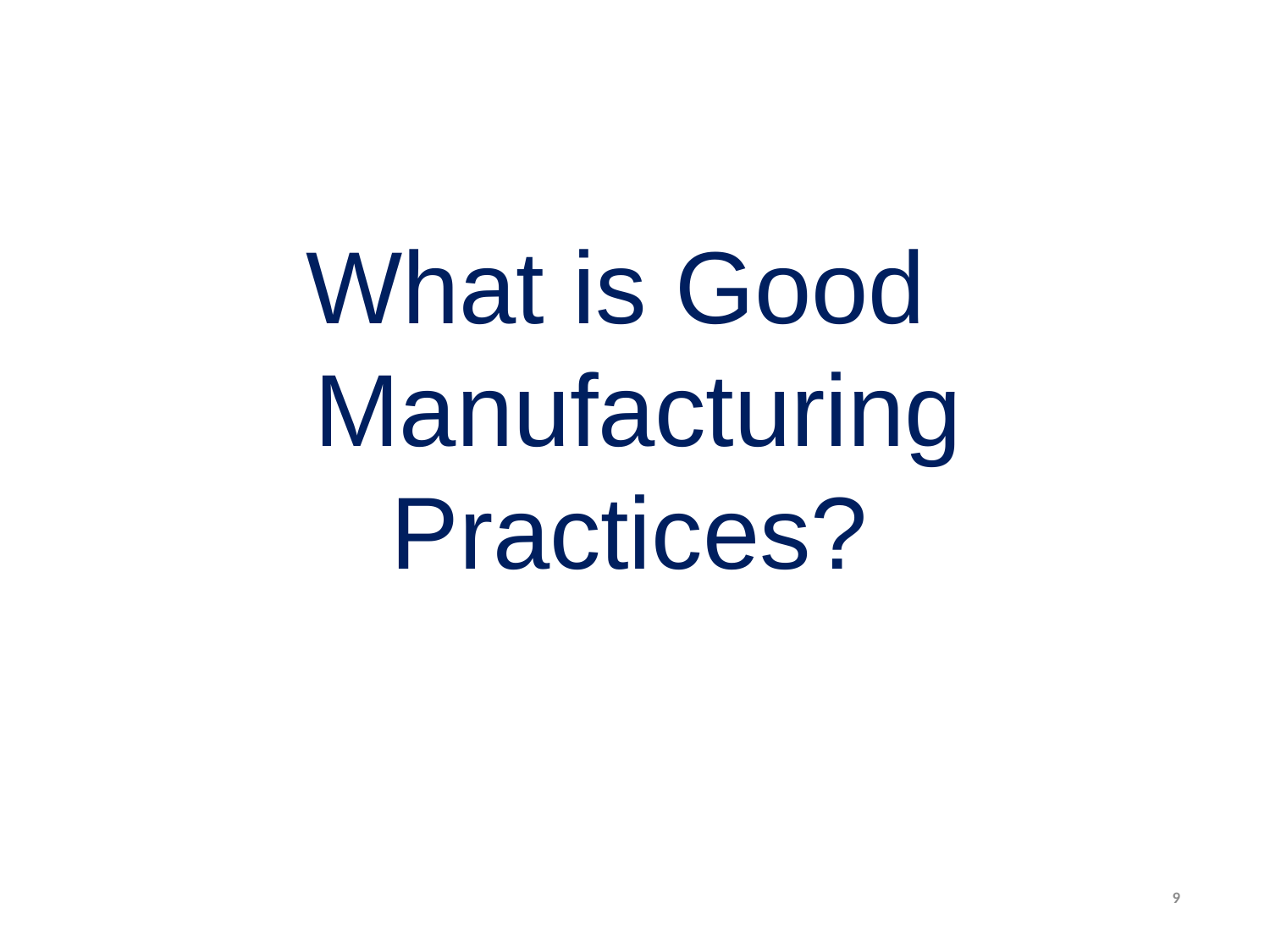

# What is Good Manufacturing
Practices?
9 |